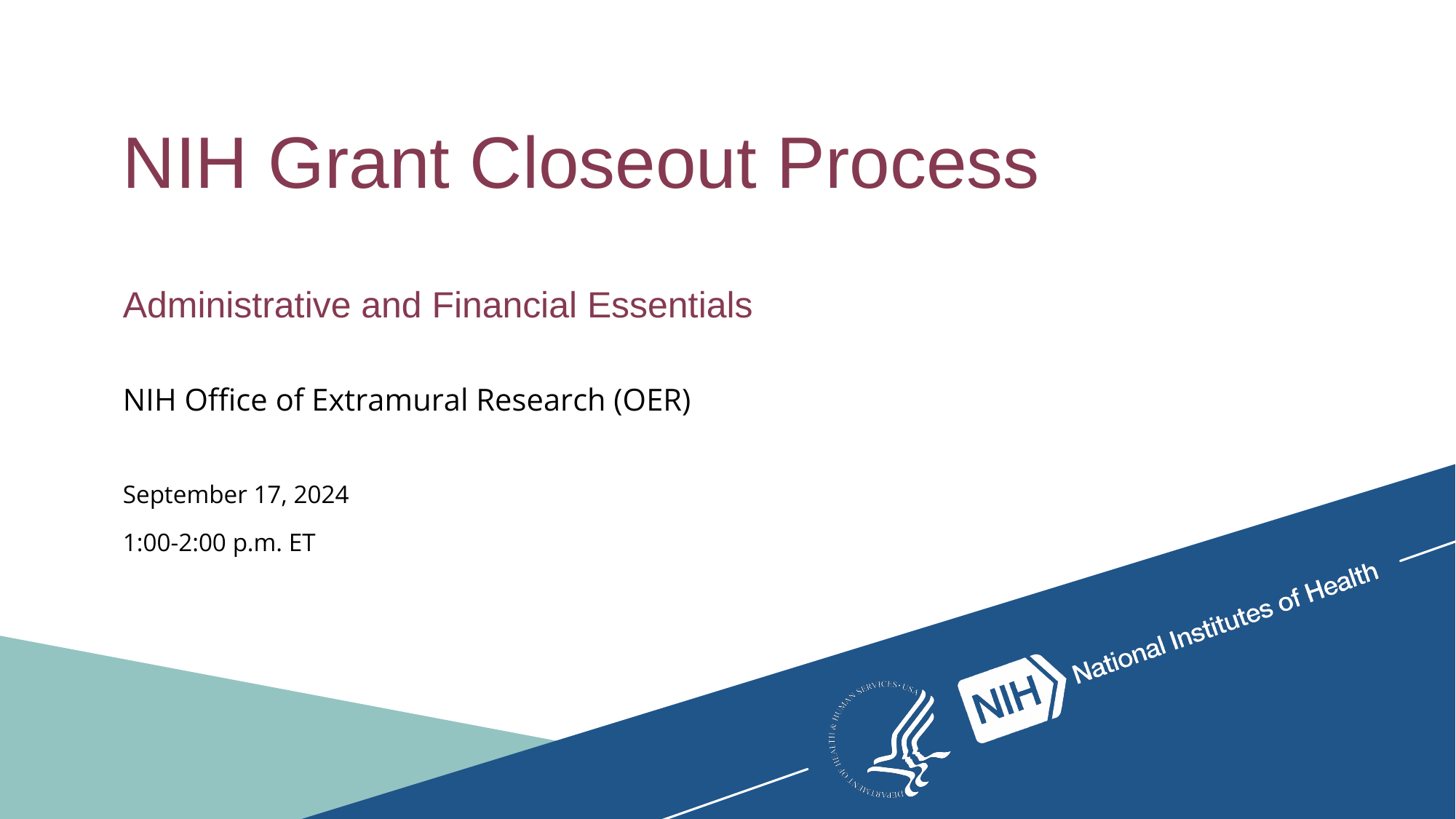

# NIH Grant Closeout Process
Administrative and Financial Essentials
NIH Office of Extramural Research (OER)
September 17, 2024
1:00-2:00 p.m. ET